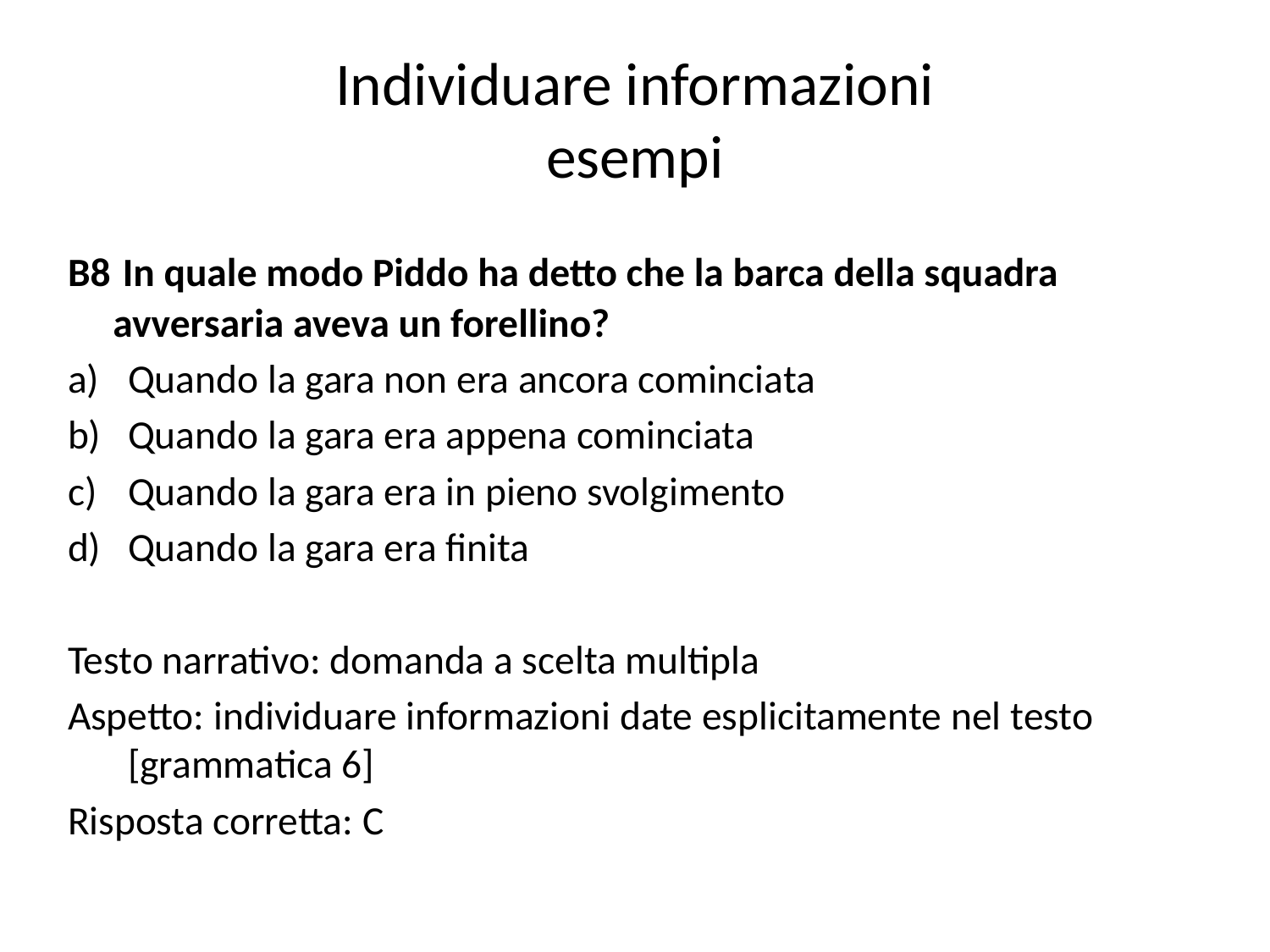

# Individuare informazioni esempi
B8 In quale modo Piddo ha detto che la barca della squadra avversaria aveva un forellino?
Quando la gara non era ancora cominciata
Quando la gara era appena cominciata
Quando la gara era in pieno svolgimento
Quando la gara era finita

Testo narrativo: domanda a scelta multipla
Aspetto: individuare informazioni date esplicitamente nel testo [grammatica 6]
Risposta corretta: C